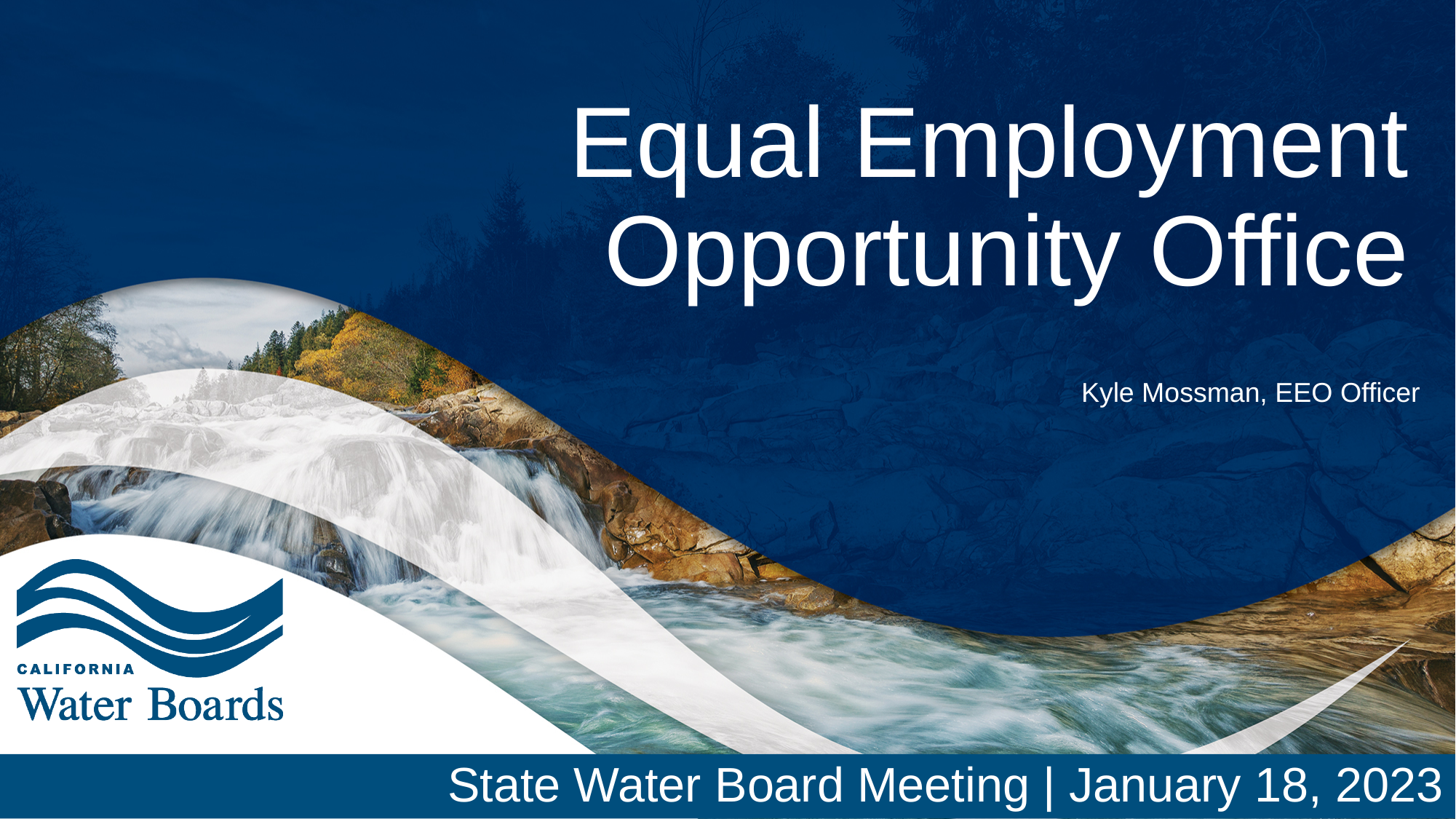

# Equal Employment Opportunity Office
Kyle Mossman, EEO Officer
State Water Board Meeting | January 18, 2023